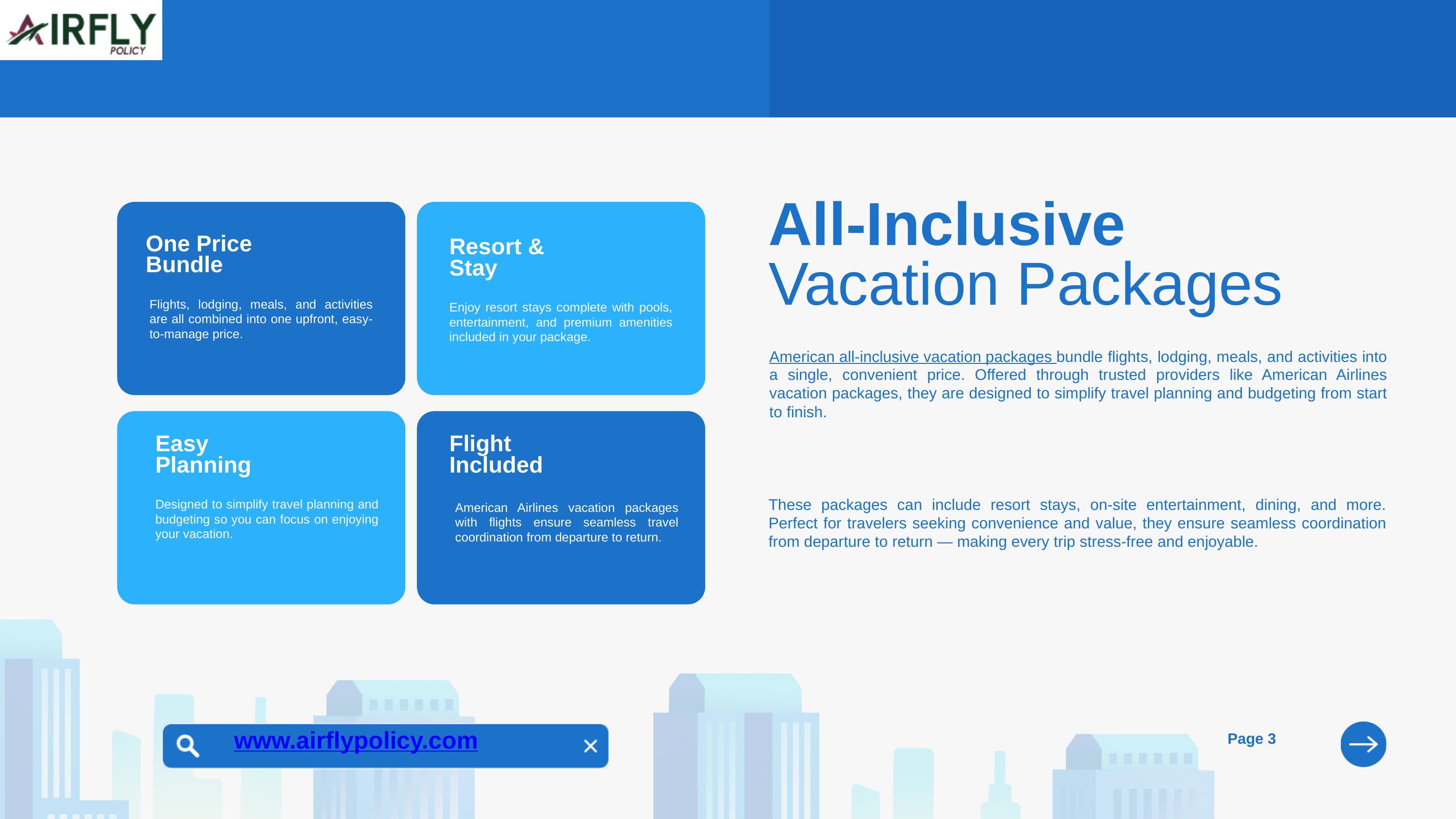

All-Inclusive

One Price Bundle
Resort & Stay
Vacation Packages
Flights, lodging, meals, and activities are all combined into one upfront, easy-to-manage price.
Enjoy resort stays complete with pools, entertainment, and premium amenities included in your package.
American all-inclusive vacation packages bundle flights, lodging, meals, and activities into a single, convenient price. Offered through trusted providers like American Airlines vacation packages, they are designed to simplify travel planning and budgeting from start to finish.

Easy Planning
Flight Included
These packages can include resort stays, on-site entertainment, dining, and more. Perfect for travelers seeking convenience and value, they ensure seamless coordination from departure to return — making every trip stress-free and enjoyable.
Designed to simplify travel planning and budgeting so you can focus on enjoying your vacation.
American Airlines vacation packages with flights ensure seamless travel coordination from departure to return.

www.airflypolicy.com

Page 3